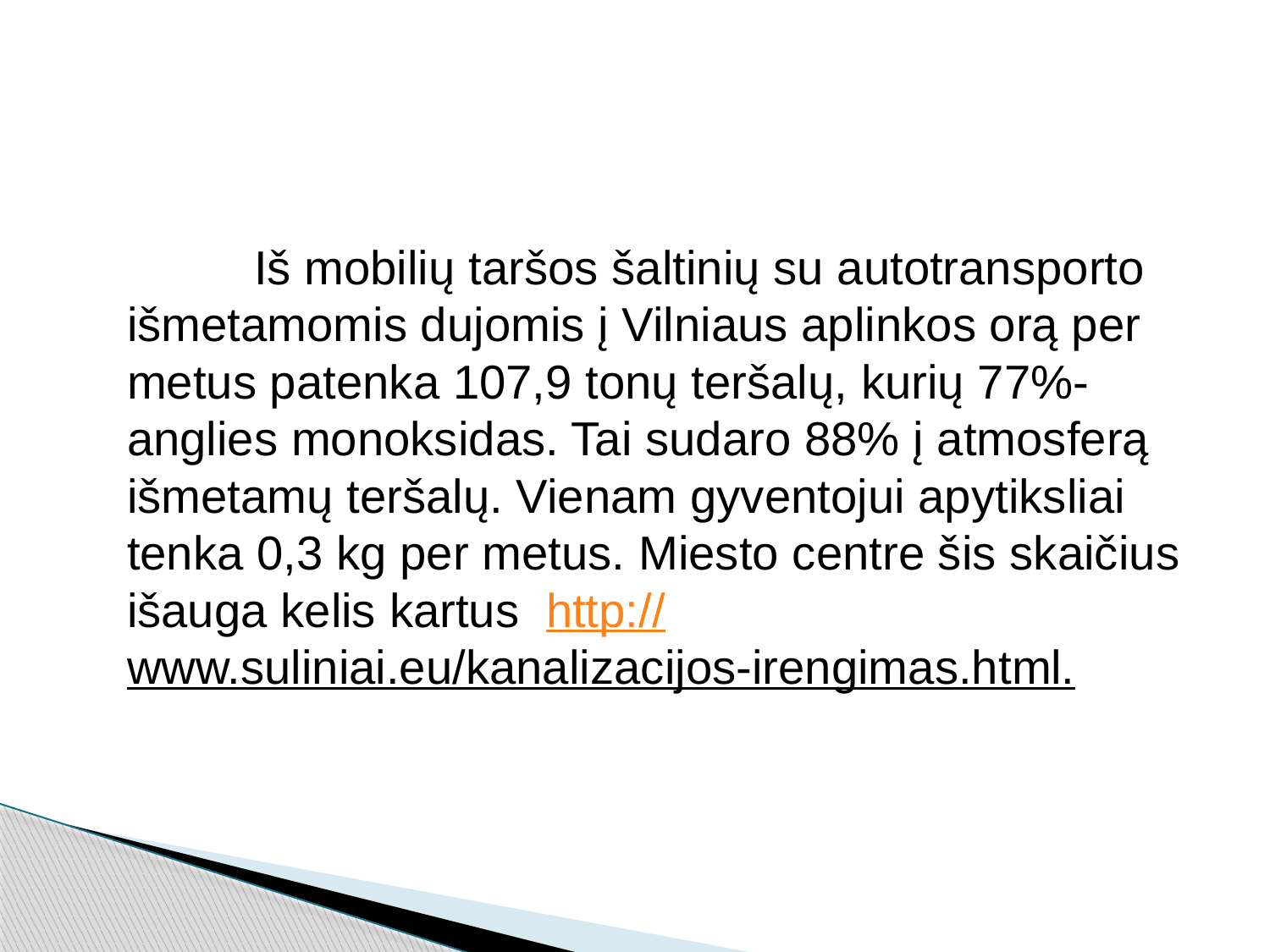

#

		Iš mobilių taršos šaltinių su autotransporto išmetamomis dujomis į Vilniaus aplinkos orą per metus patenka 107,9 tonų teršalų, kurių 77%- anglies monoksidas. Tai sudaro 88% į atmosferą išmetamų teršalų. Vienam gyventojui apytiksliai tenka 0,3 kg per metus. Miesto centre šis skaičius išauga kelis kartus  http://www.suliniai.eu/kanalizacijos-irengimas.html.